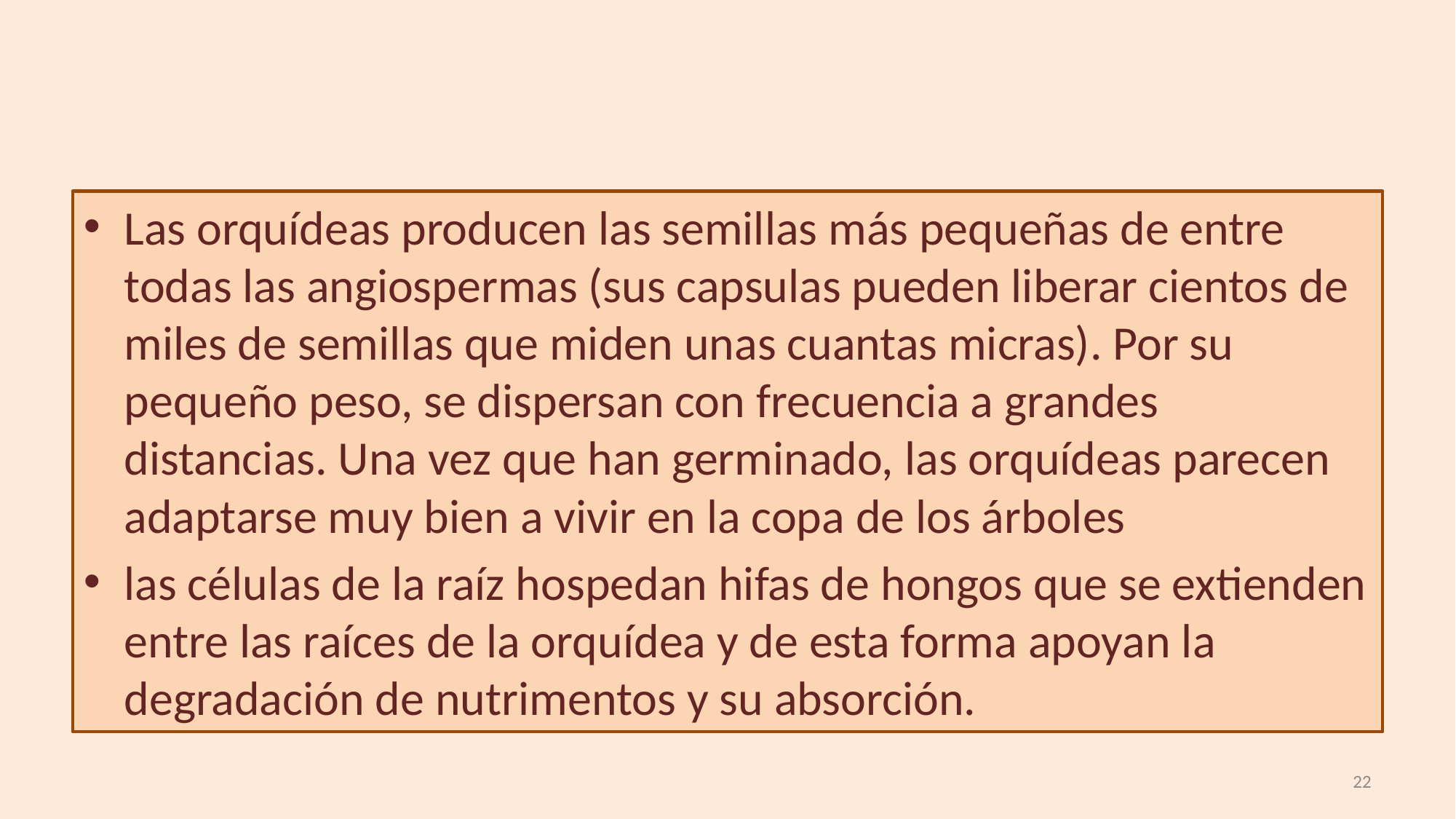

#
Las orquídeas producen las semillas más pequeñas de entre todas las angiospermas (sus capsulas pueden liberar cientos de miles de semillas que miden unas cuantas micras). Por su pequeño peso, se dispersan con frecuencia a grandes distancias. Una vez que han germinado, las orquídeas parecen adaptarse muy bien a vivir en la copa de los árboles
las células de la raíz hospedan hifas de hongos que se extienden entre las raíces de la orquídea y de esta forma apoyan la degradación de nutrimentos y su absorción.

22